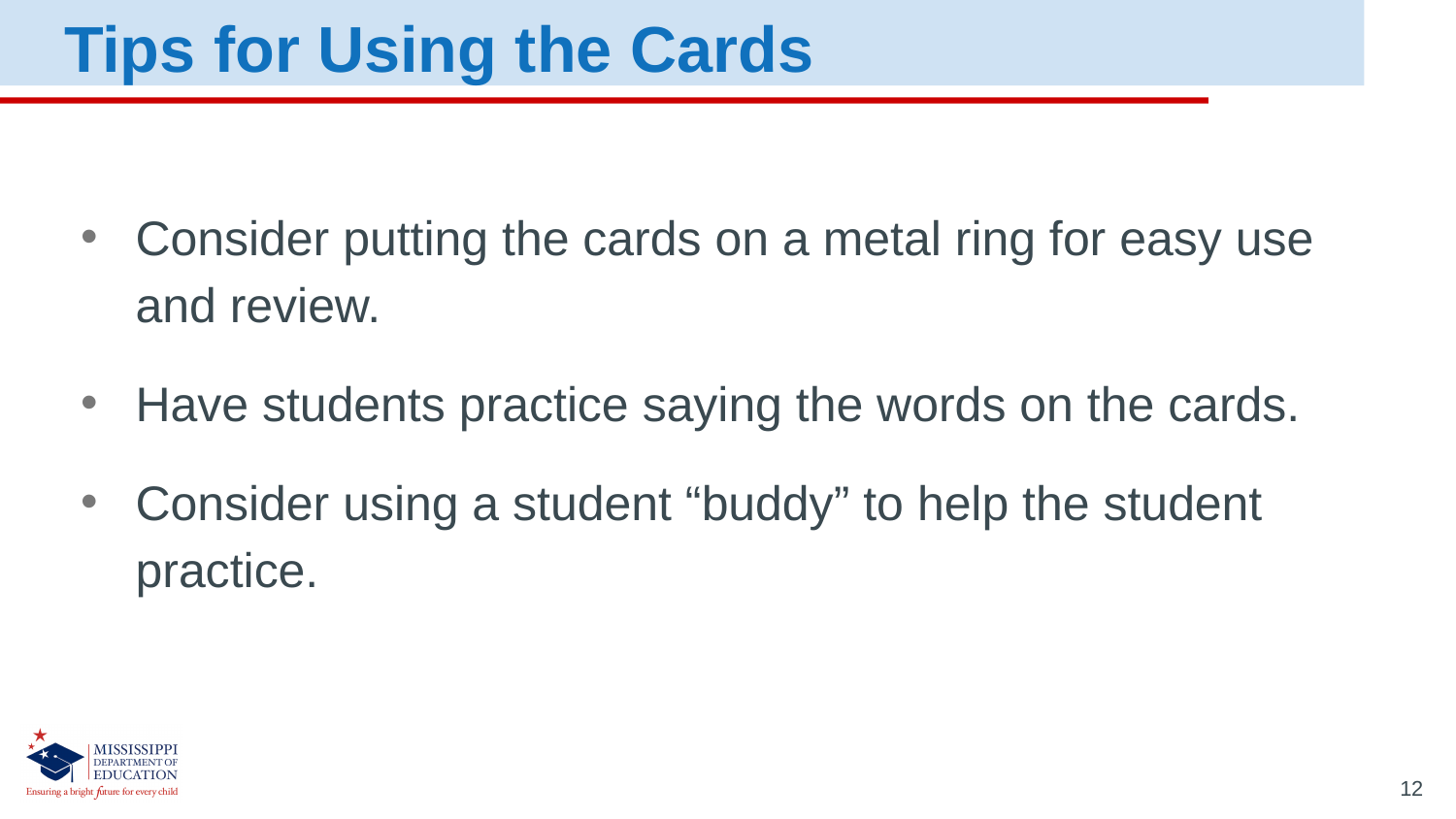

Tips for Using the Cards
Consider putting the cards on a metal ring for easy use and review.
Have students practice saying the words on the cards.
Consider using a student “buddy” to help the student practice.

12